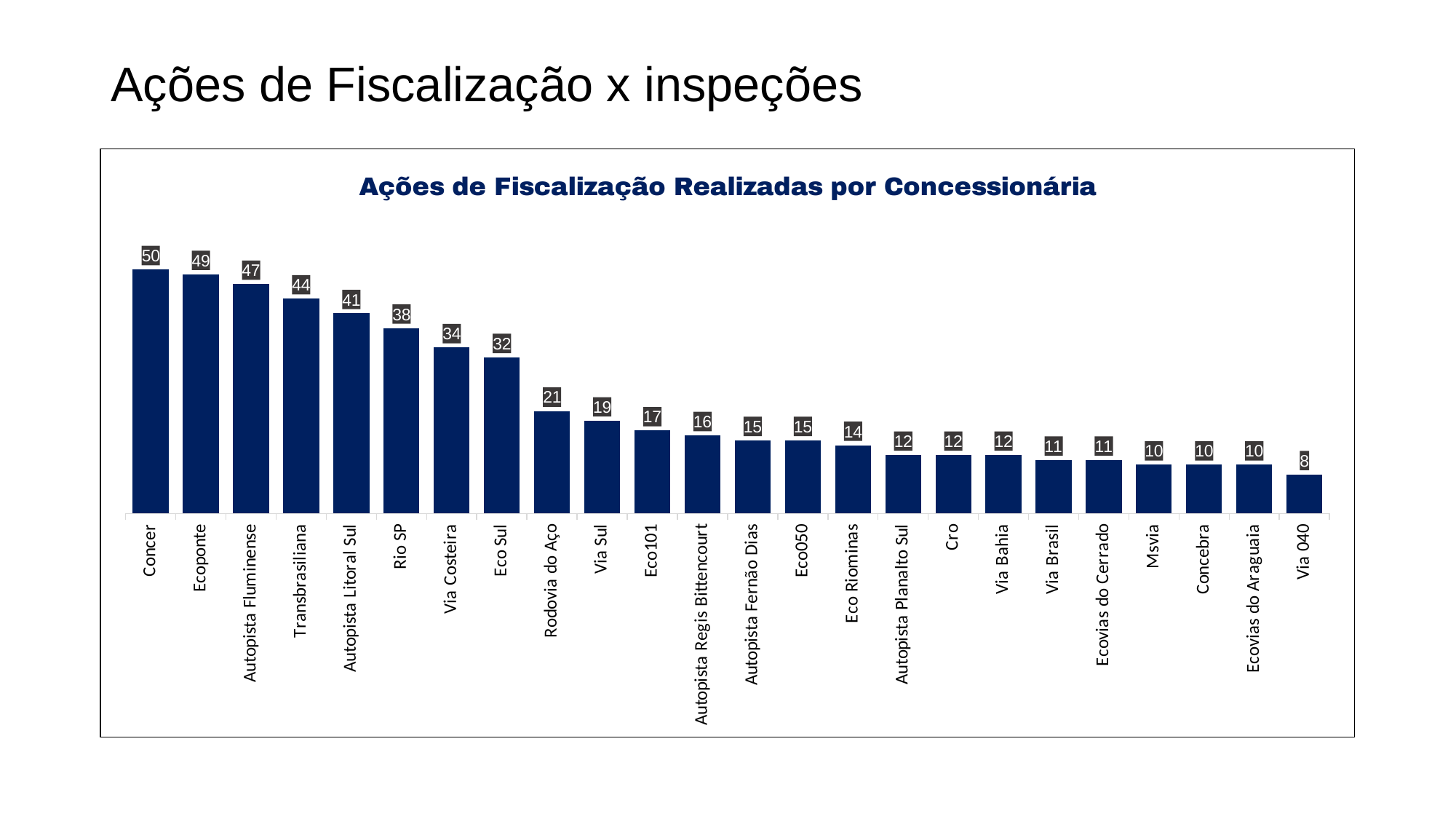

# Ações de Fiscalização x inspeções

### Chart: Ações de Fiscalização Realizadas por Concessionária

| Category |  |
|---|---|
| Concer | 50.0 |
| Ecoponte | 49.0 |
| Autopista Fluminense | 47.0 |
| Transbrasiliana | 44.0 |
| Autopista Litoral Sul | 41.0 |
| Rio SP | 38.0 |
| Via Costeira | 34.0 |
| Eco Sul | 32.0 |
| Rodovia do Aço | 21.0 |
| Via Sul | 19.0 |
| Eco101 | 17.0 |
| Autopista Regis Bittencourt | 16.0 |
| Autopista Fernão Dias | 15.0 |
| Eco050 | 15.0 |
| Eco Riominas | 14.0 |
| Autopista Planalto Sul | 12.0 |
| Cro | 12.0 |
| Via Bahia | 12.0 |
| Via Brasil | 11.0 |
| Ecovias do Cerrado | 11.0 |
| Msvia | 10.0 |
| Concebra | 10.0 |
| Ecovias do Araguaia | 10.0 |
| Via 040 | 8.0 |